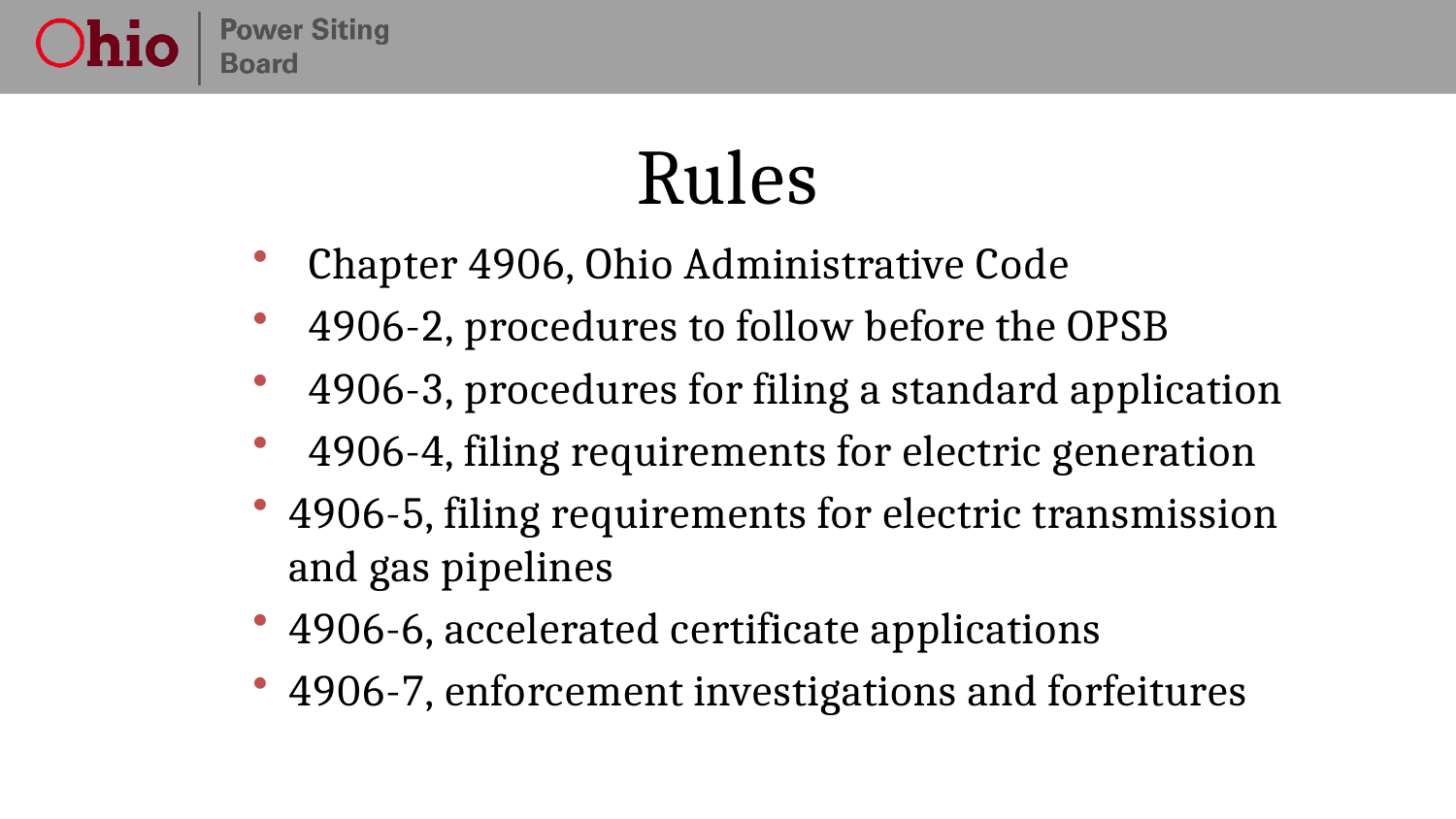

# Rules
Chapter 4906, Ohio Administrative Code
4906-2, procedures to follow before the OPSB
4906-3, procedures for filing a standard application
4906-4, filing requirements for electric generation
4906-5, filing requirements for electric transmission and gas pipelines
4906-6, accelerated certificate applications
4906-7, enforcement investigations and forfeitures

11